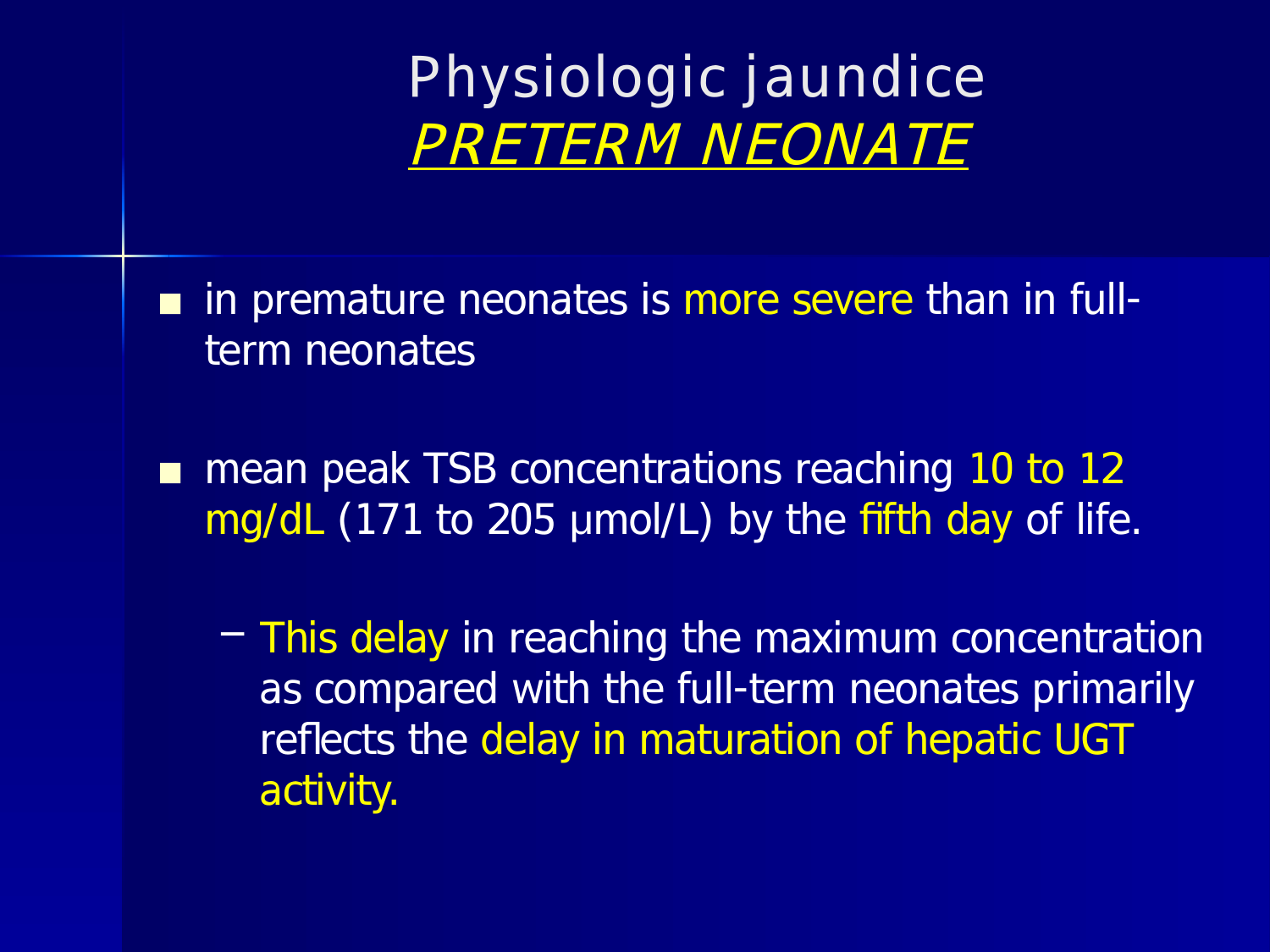

# Physiologic jaundice PRETERM NEONATE
in premature neonates is more severe than in full-term neonates

mean peak TSB concentrations reaching 10 to 12 mg/dL (171 to 205 μmol/L) by the fifth day of life.

This delay in reaching the maximum concentration as compared with the full-term neonates primarily reflects the delay in maturation of hepatic UGT activity.